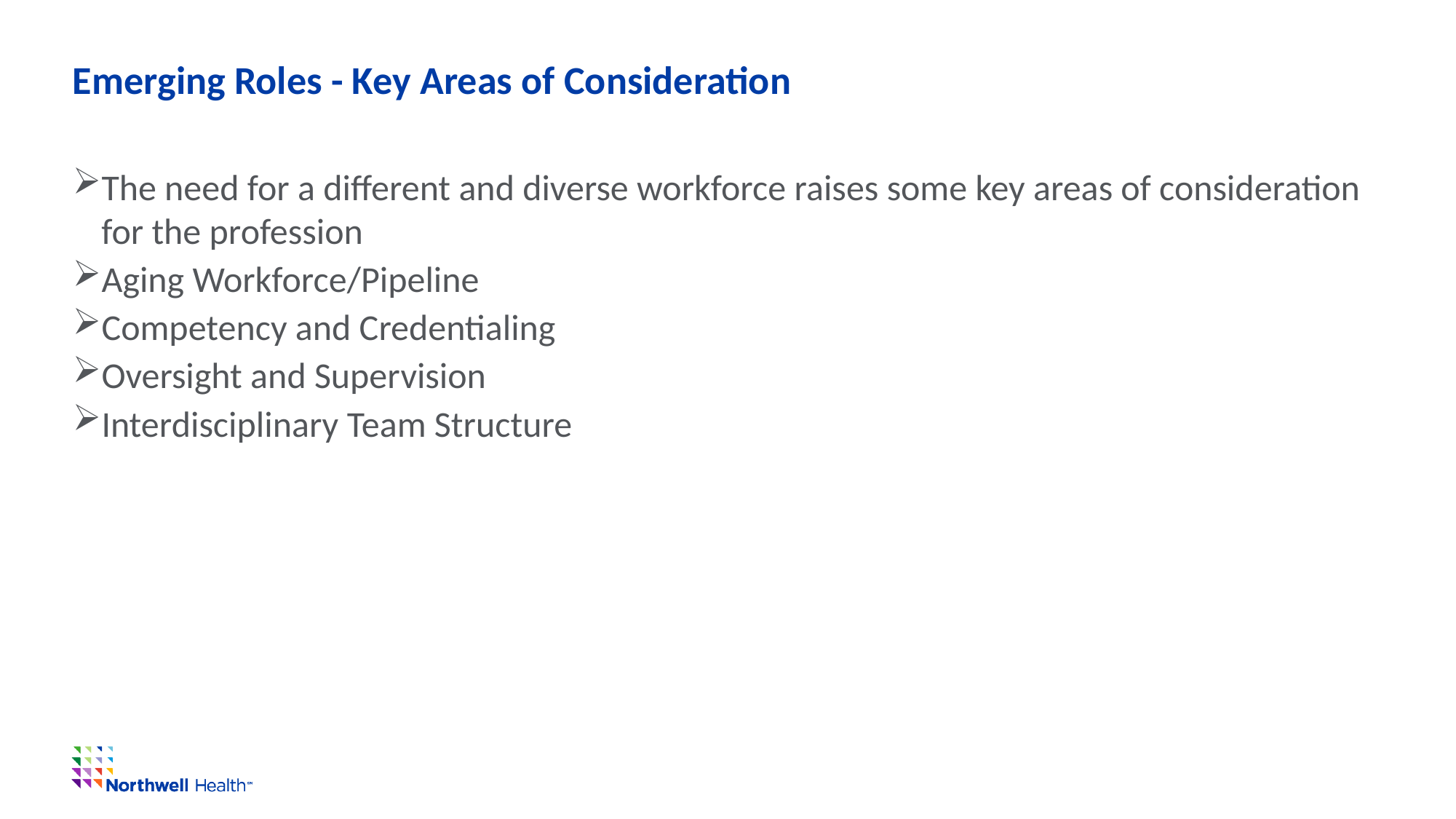

# Emerging Roles - Key Areas of Consideration
The need for a different and diverse workforce raises some key areas of consideration    for the profession
Aging Workforce/Pipeline
Competency and Credentialing
Oversight and Supervision
Interdisciplinary Team Structure